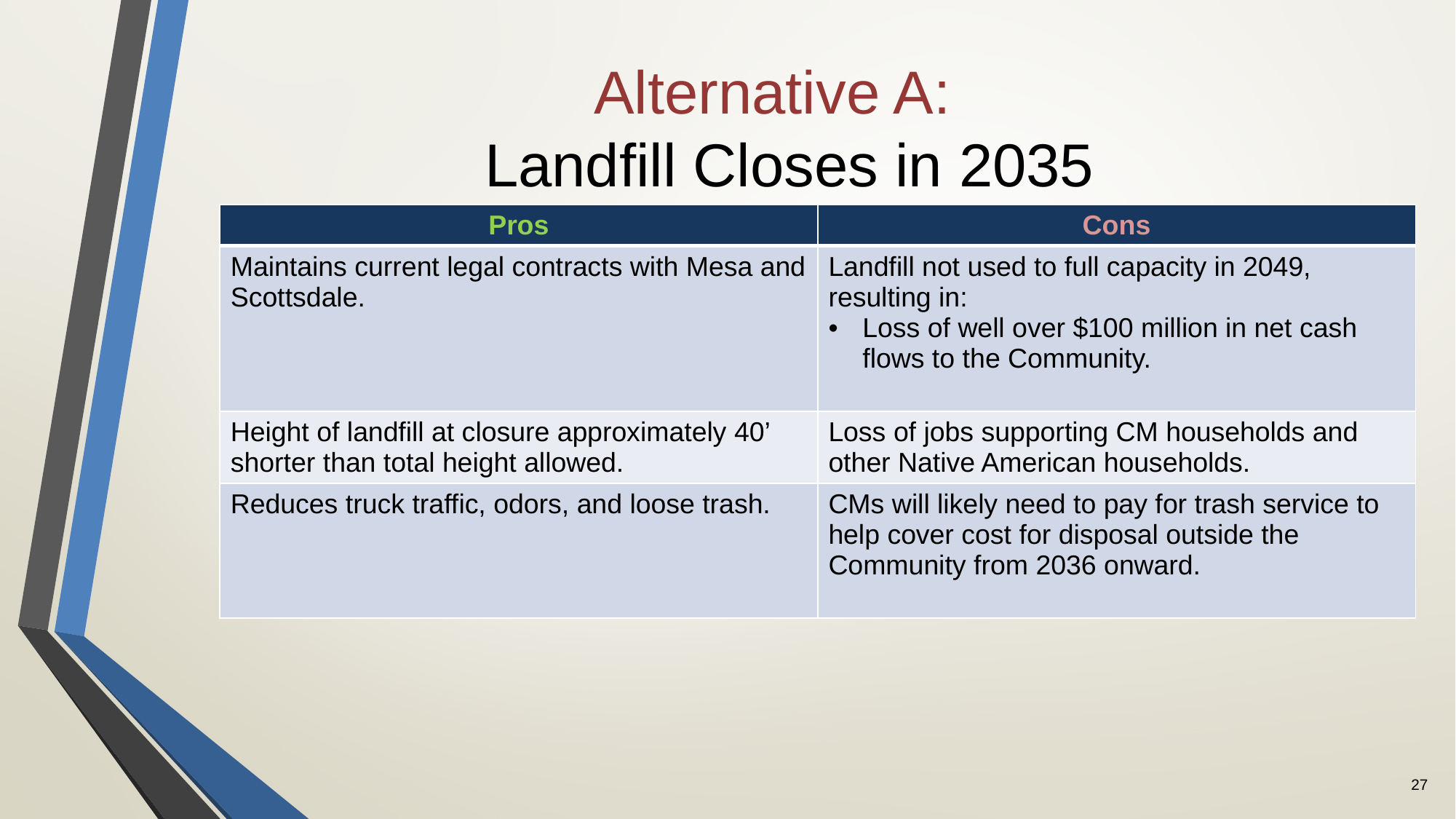

# Alternative A: Landfill Closes in 2035
| Pros | Cons |
| --- | --- |
| Maintains current legal contracts with Mesa and Scottsdale. | Landfill not used to full capacity in 2049, resulting in: Loss of well over $100 million in net cash flows to the Community. |
| Height of landfill at closure approximately 40’ shorter than total height allowed. | Loss of jobs supporting CM households and other Native American households. |
| Reduces truck traffic, odors, and loose trash. | CMs will likely need to pay for trash service to help cover cost for disposal outside the Community from 2036 onward. |
27